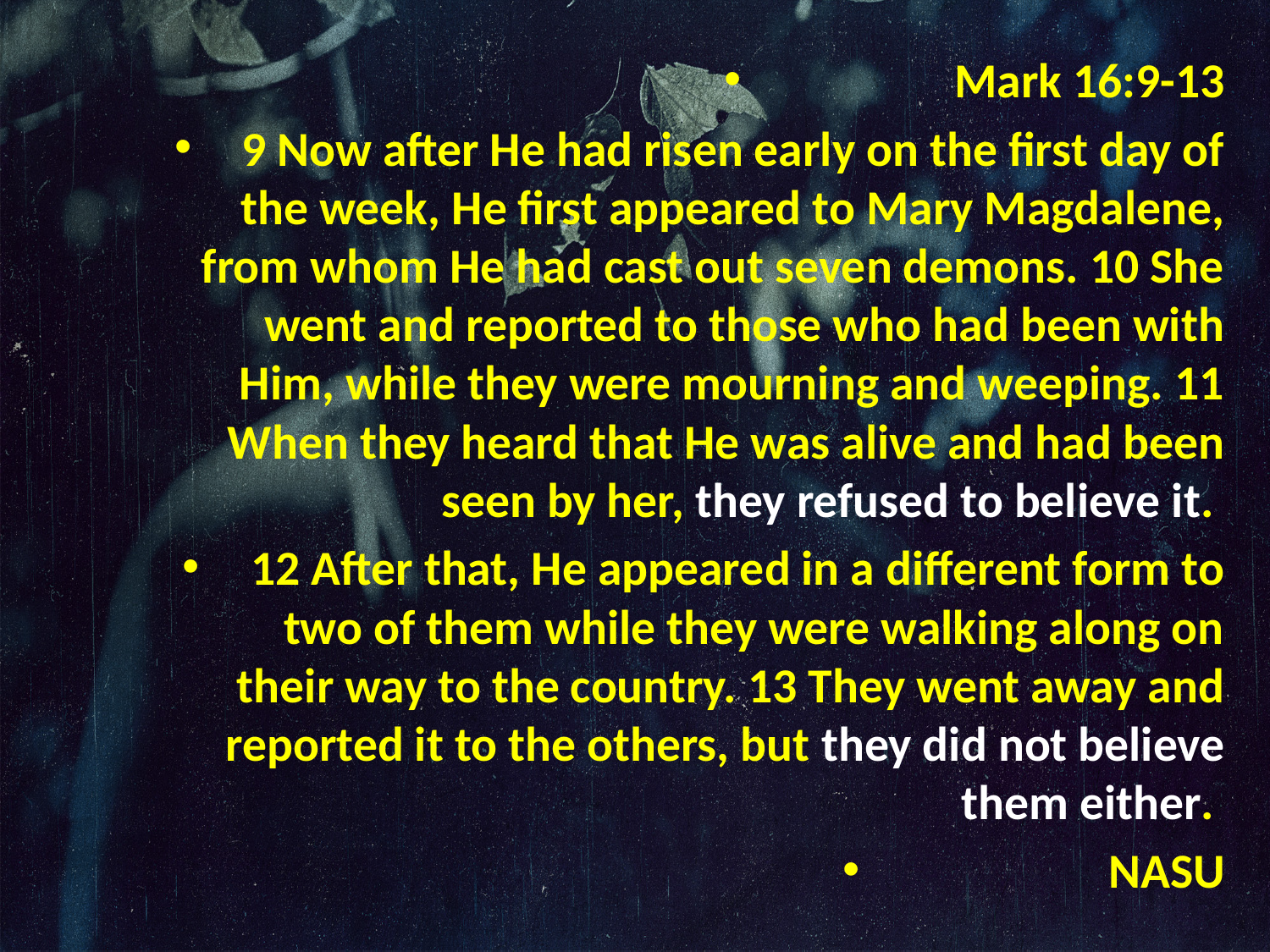

#
Mark 16:9-13
9 Now after He had risen early on the first day of the week, He first appeared to Mary Magdalene, from whom He had cast out seven demons. 10 She went and reported to those who had been with Him, while they were mourning and weeping. 11 When they heard that He was alive and had been seen by her, they refused to believe it.
12 After that, He appeared in a different form to two of them while they were walking along on their way to the country. 13 They went away and reported it to the others, but they did not believe them either.
NASU